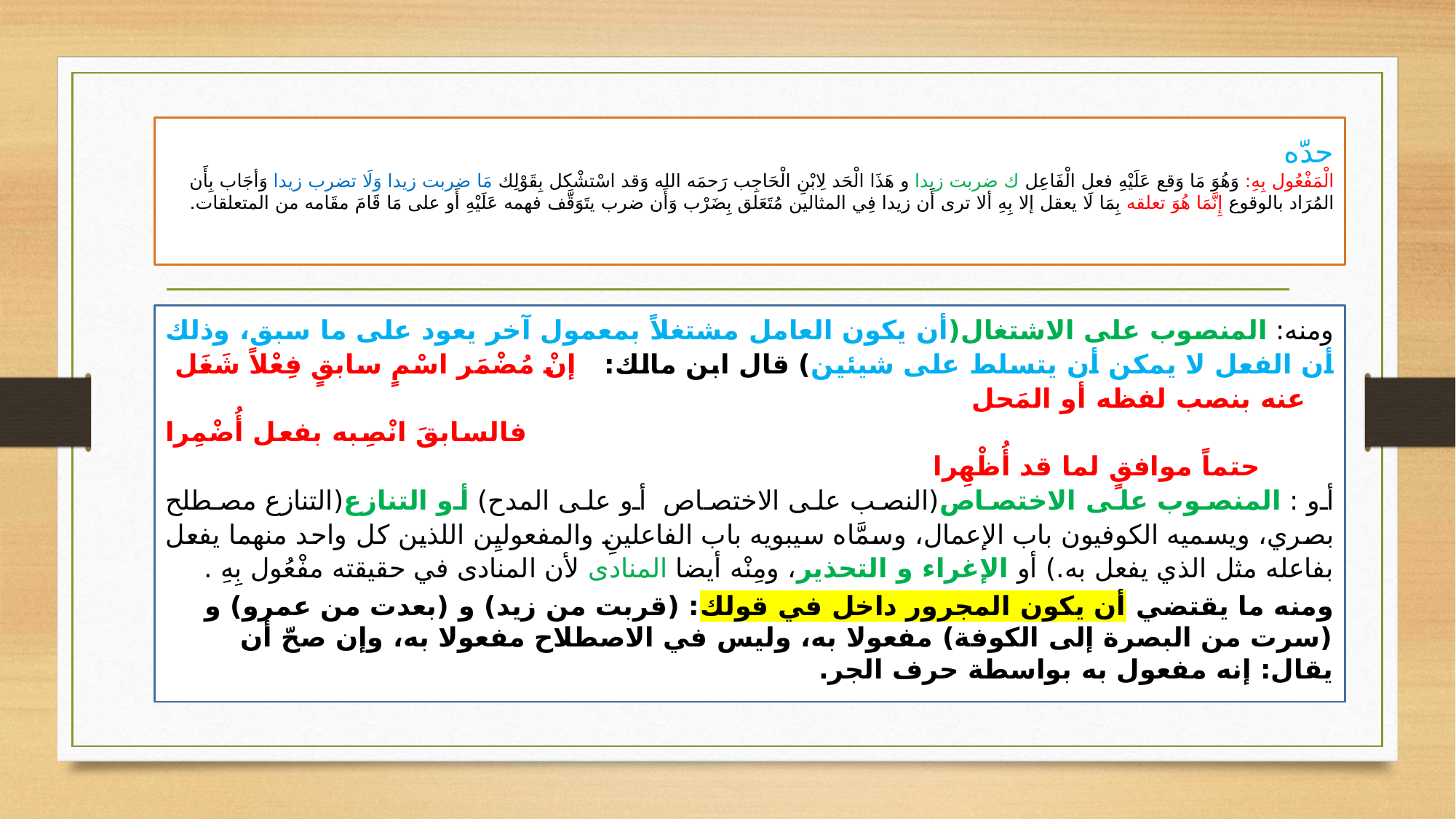

# حدّه الْمَفْعُول بِهِ: وَهُوَ مَا وَقع عَلَيْهِ فعل الْفَاعِل ك ضربت زيدا و هَذَا الْحَد لِابْنِ الْحَاجِب رَحمَه الله وَقد اسْتشْكل بِقَوْلِك مَا ضربت زيدا وَلَا تضرب زيدا وَأجَاب بِأَن المُرَاد بالوقوع إِنَّمَا هُوَ تعلقه بِمَا لَا يعقل إلا بِهِ ألا ترى أَن زيدا فِي المثالين مُتَعَلق بِضَرْب وَأَن ضرب يتَوَقَّف فهمه عَلَيْهِ أَو على مَا قَامَ مقَامه من المتعلقات.
ومنه: المنصوب على الاشتغال(أن يكون العامل مشتغلاً بمعمول آخر يعود على ما سبق، وذلك أن الفعل لا يمكن أن يتسلط على شيئين) قال ابن مالك:   إنْ مُضْمَر اسْمٍ سابقٍ فِعْلاً شَغَل     عنه بنصب لفظه أو المَحل
                                                                                       فالسابقَ انْصِبه بفعل أُضْمِرا         حتماً موافقٍ لما قد أُظْهِرا
أو : المنصوب على الاختصاص(النصب على الاختصاص  أو على المدح) أو التنازع(التنازع مصطلح بصري، ويسميه الكوفيون باب الإعمال، وسمَّاه سيبويه باب الفاعلينِ والمفعوليِن اللذين كل واحد منهما يفعل بفاعله مثل الذي يفعل به.) أو الإغراء و التحذير، ومِنْه أيضا المنادى لأن المنادى في حقيقته مفْعُول بِهِ .
ومنه ما يقتضي أن يكون المجرور داخل في قولك: (قربت من زيد) و (بعدت من عمرو) و (سرت من البصرة إلى الكوفة) مفعولا به، وليس في الاصطلاح مفعولا به، وإن صحّ أن يقال: إنه مفعول به بواسطة حرف الجر.